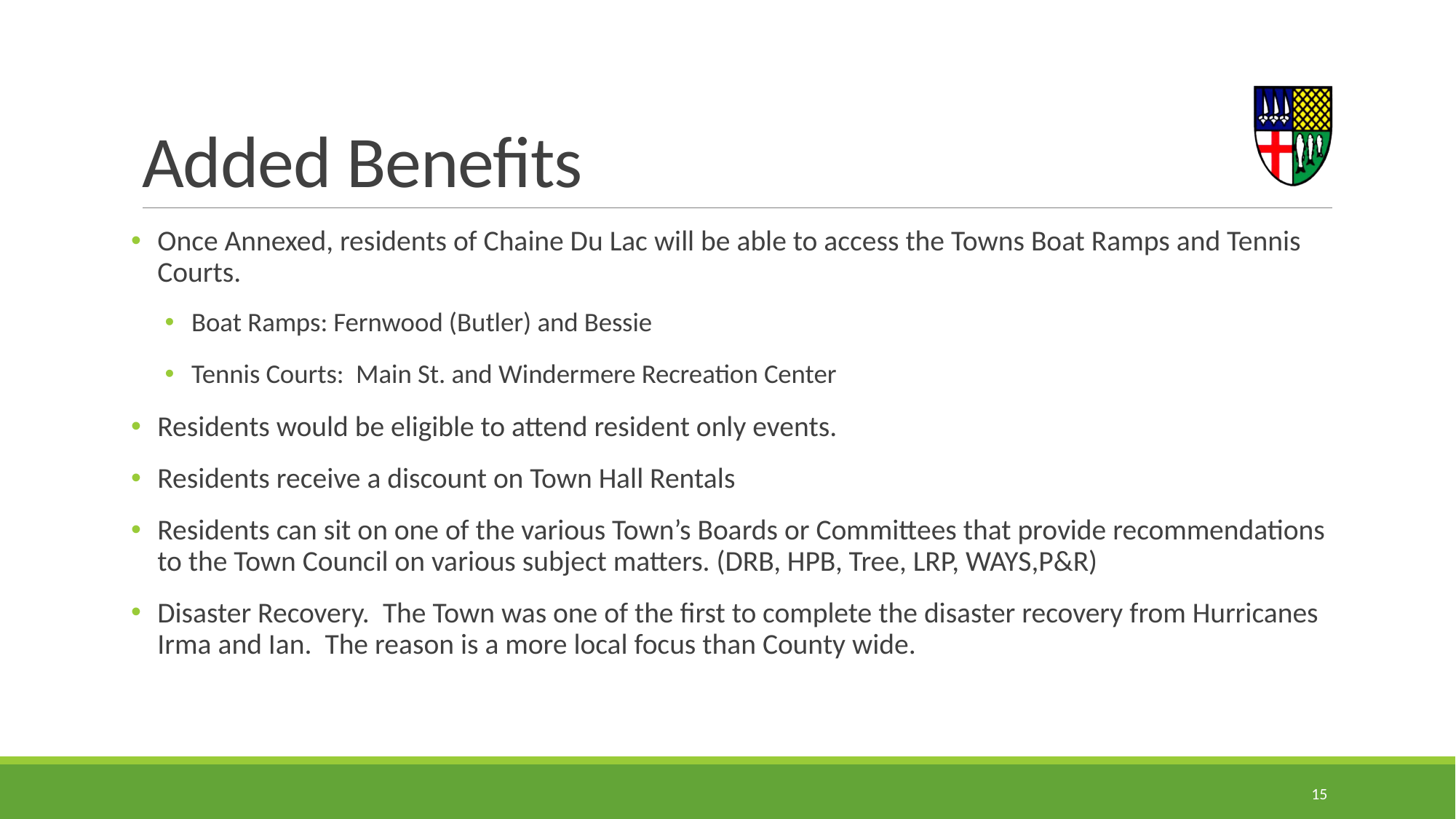

# Added Benefits
Once Annexed, residents of Chaine Du Lac will be able to access the Towns Boat Ramps and Tennis Courts.
Boat Ramps: Fernwood (Butler) and Bessie
Tennis Courts:  Main St. and Windermere Recreation Center
Residents would be eligible to attend resident only events.
Residents receive a discount on Town Hall Rentals
Residents can sit on one of the various Town’s Boards or Committees that provide recommendations to the Town Council on various subject matters. (DRB, HPB, Tree, LRP, WAYS,P&R)
Disaster Recovery.  The Town was one of the first to complete the disaster recovery from Hurricanes Irma and Ian.  The reason is a more local focus than County wide.

15